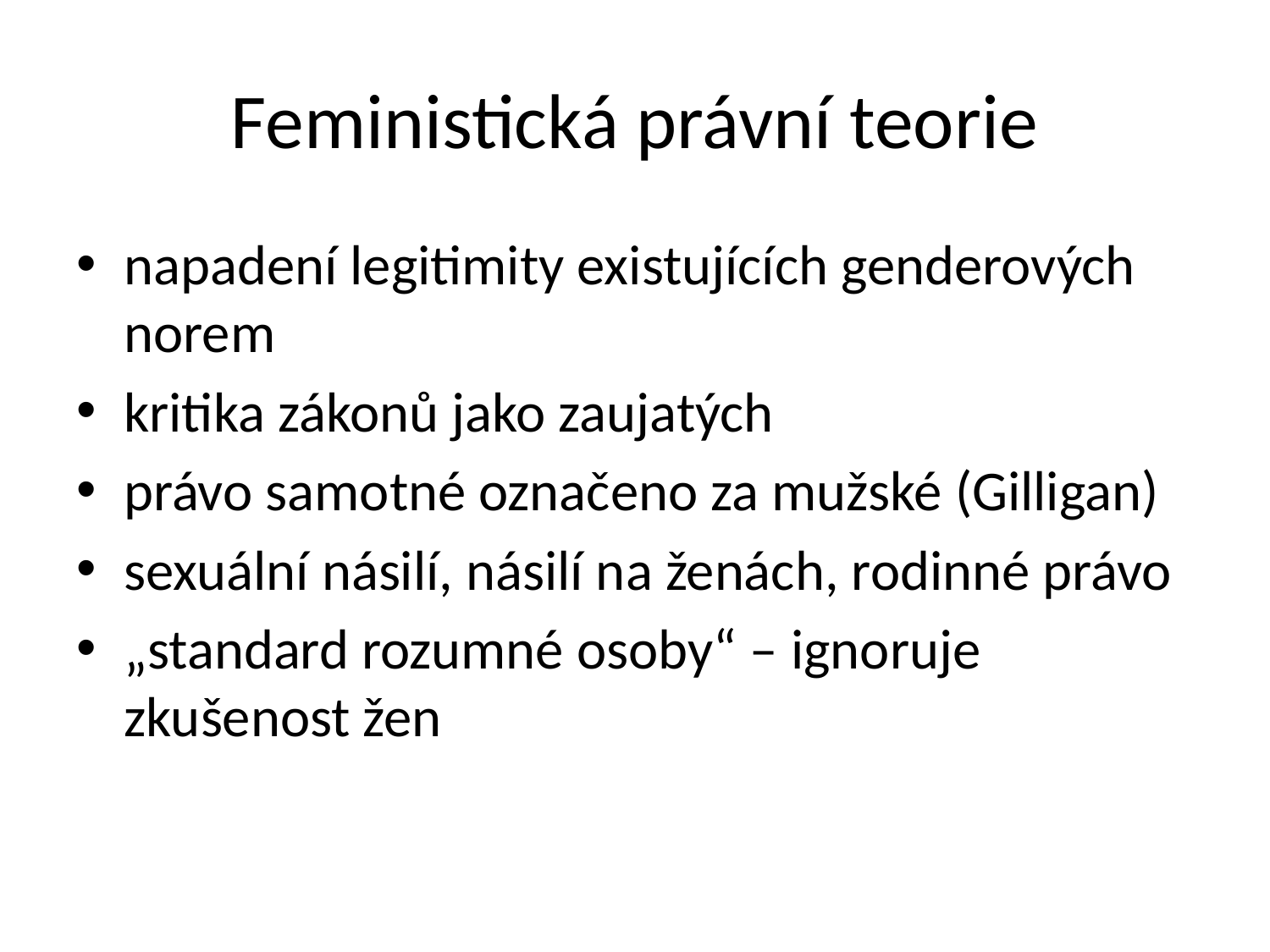

# Feministická právní teorie
napadení legitimity existujících genderových norem
kritika zákonů jako zaujatých
právo samotné označeno za mužské (Gilligan)
sexuální násilí, násilí na ženách, rodinné právo
„standard rozumné osoby“ – ignoruje zkušenost žen